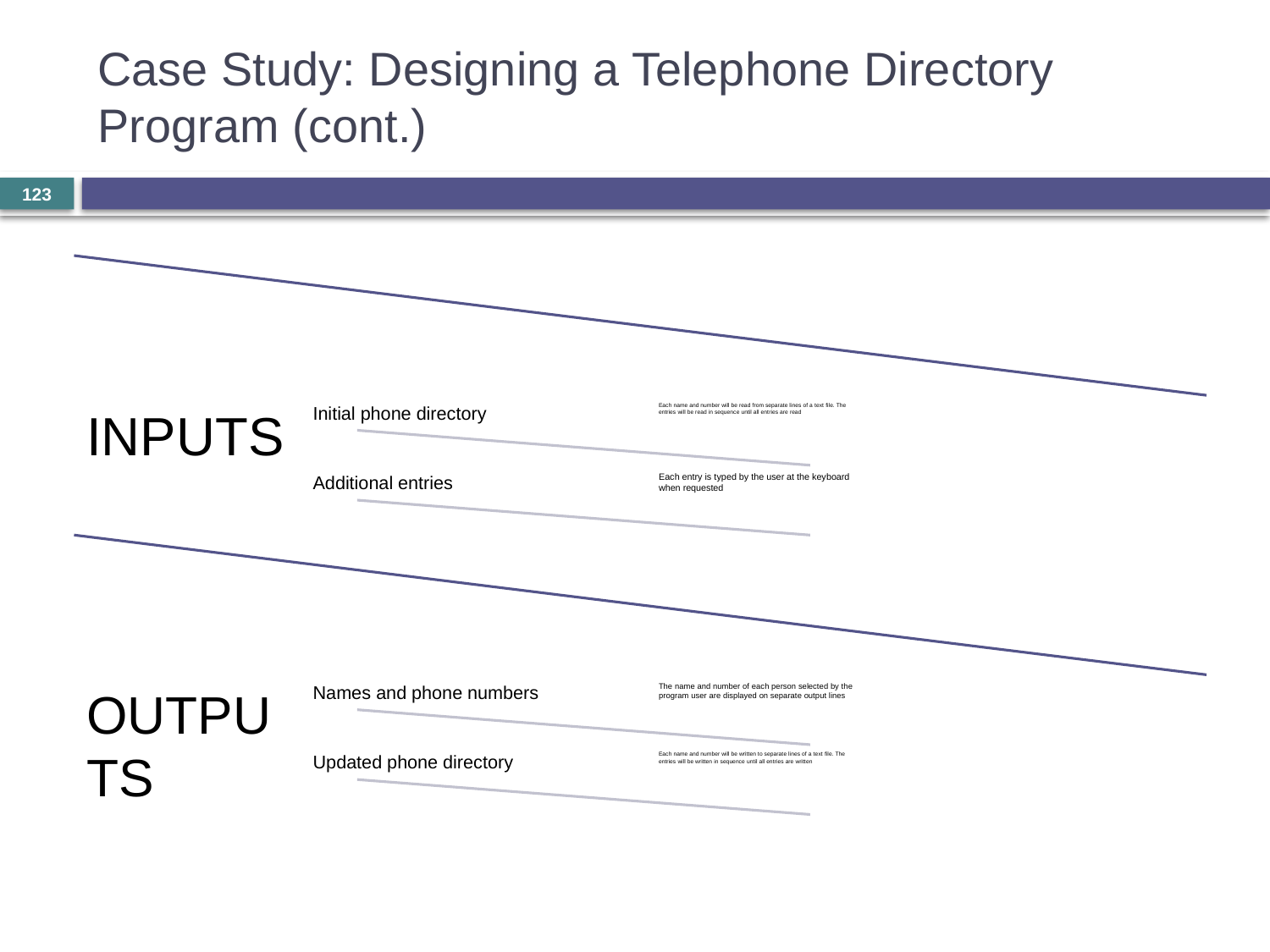

# Case Study: Designing a Telephone Directory Program (cont.)
123
INPUTS
Initial phone directory
Each name and number will be read from separate lines of a text file. The entries will be read in sequence until all entries are read
OUTPUTS
Additional entries
Each entry is typed by the user at the keyboard when requested
Names and phone numbers
The name and number of each person selected by the program user are displayed on separate output lines
Updated phone directory
Each name and number will be written to separate lines of a text file. The entries will be written in sequence until all entries are written